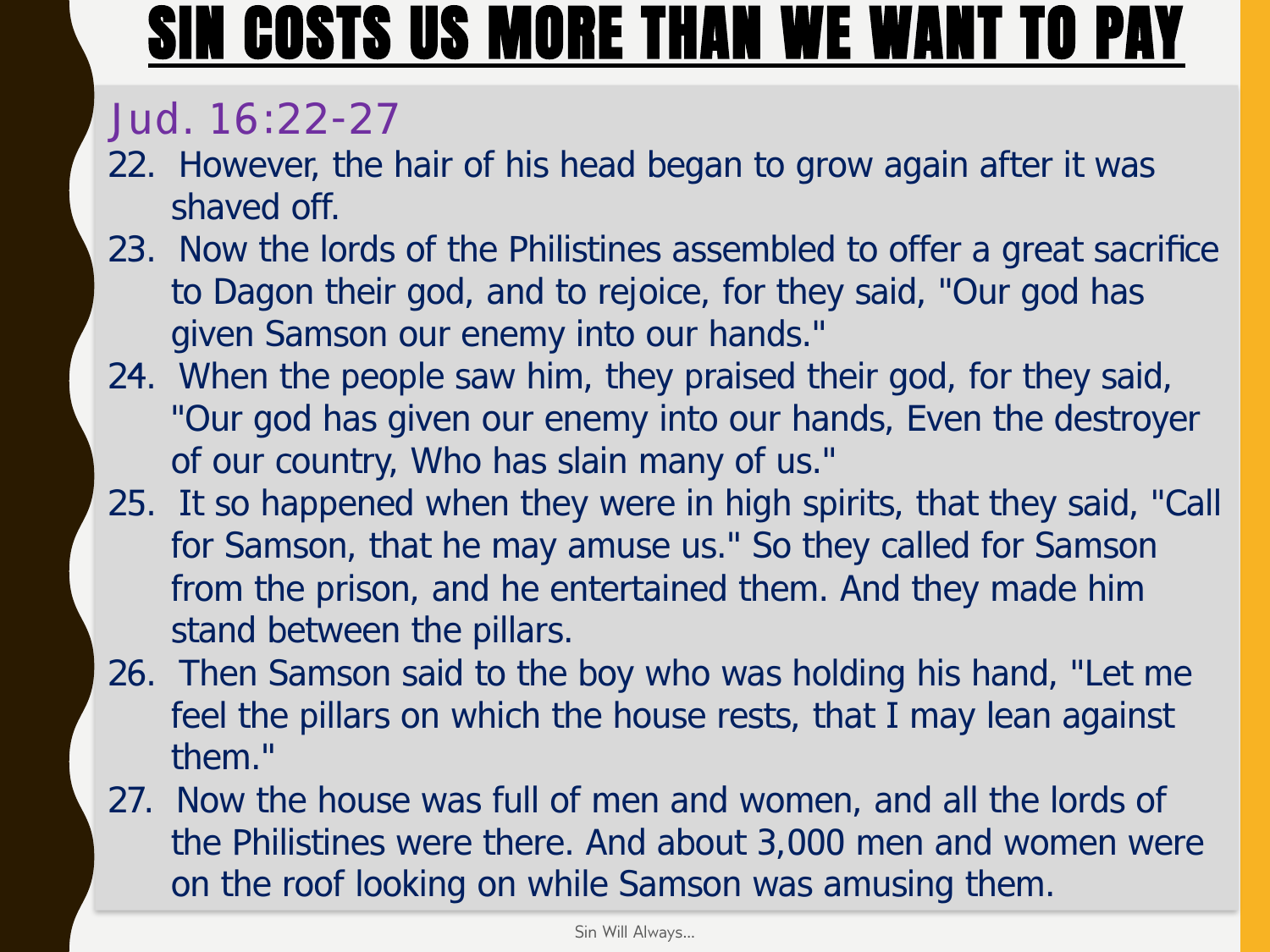

# Sin Costs Us More Than We Want to Pay
Jud. 16:22-27
22.  However, the hair of his head began to grow again after it was shaved off.
23.  Now the lords of the Philistines assembled to offer a great sacrifice to Dagon their god, and to rejoice, for they said, "Our god has given Samson our enemy into our hands."
24.  When the people saw him, they praised their god, for they said, "Our god has given our enemy into our hands, Even the destroyer of our country, Who has slain many of us."
25.  It so happened when they were in high spirits, that they said, "Call for Samson, that he may amuse us." So they called for Samson from the prison, and he entertained them. And they made him stand between the pillars.
26.  Then Samson said to the boy who was holding his hand, "Let me feel the pillars on which the house rests, that I may lean against them."
27.  Now the house was full of men and women, and all the lords of the Philistines were there. And about 3,000 men and women were on the roof looking on while Samson was amusing them.
Sin Will Always...